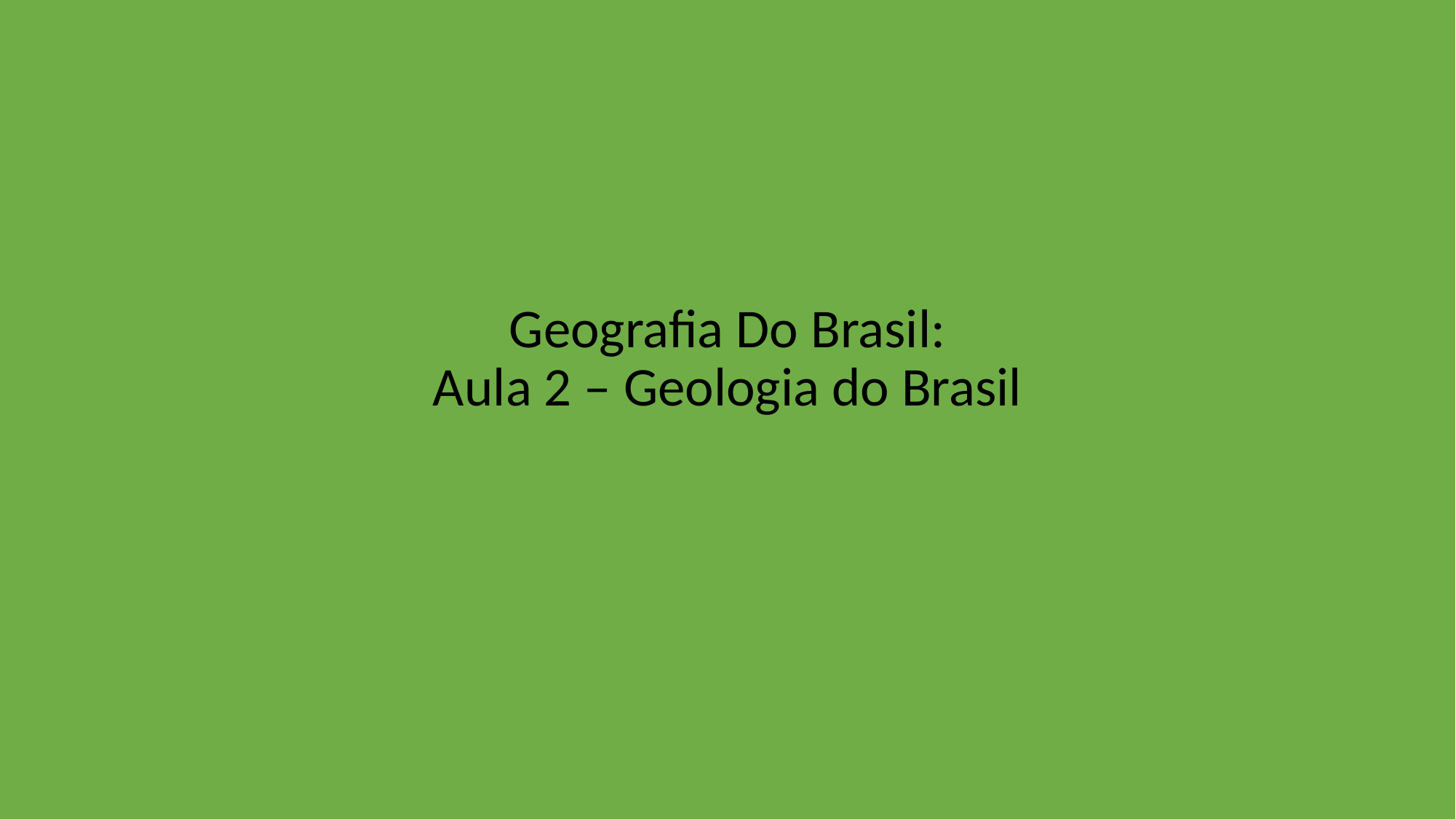

# Geografia Do Brasil: Aula 2 – Geologia do Brasil